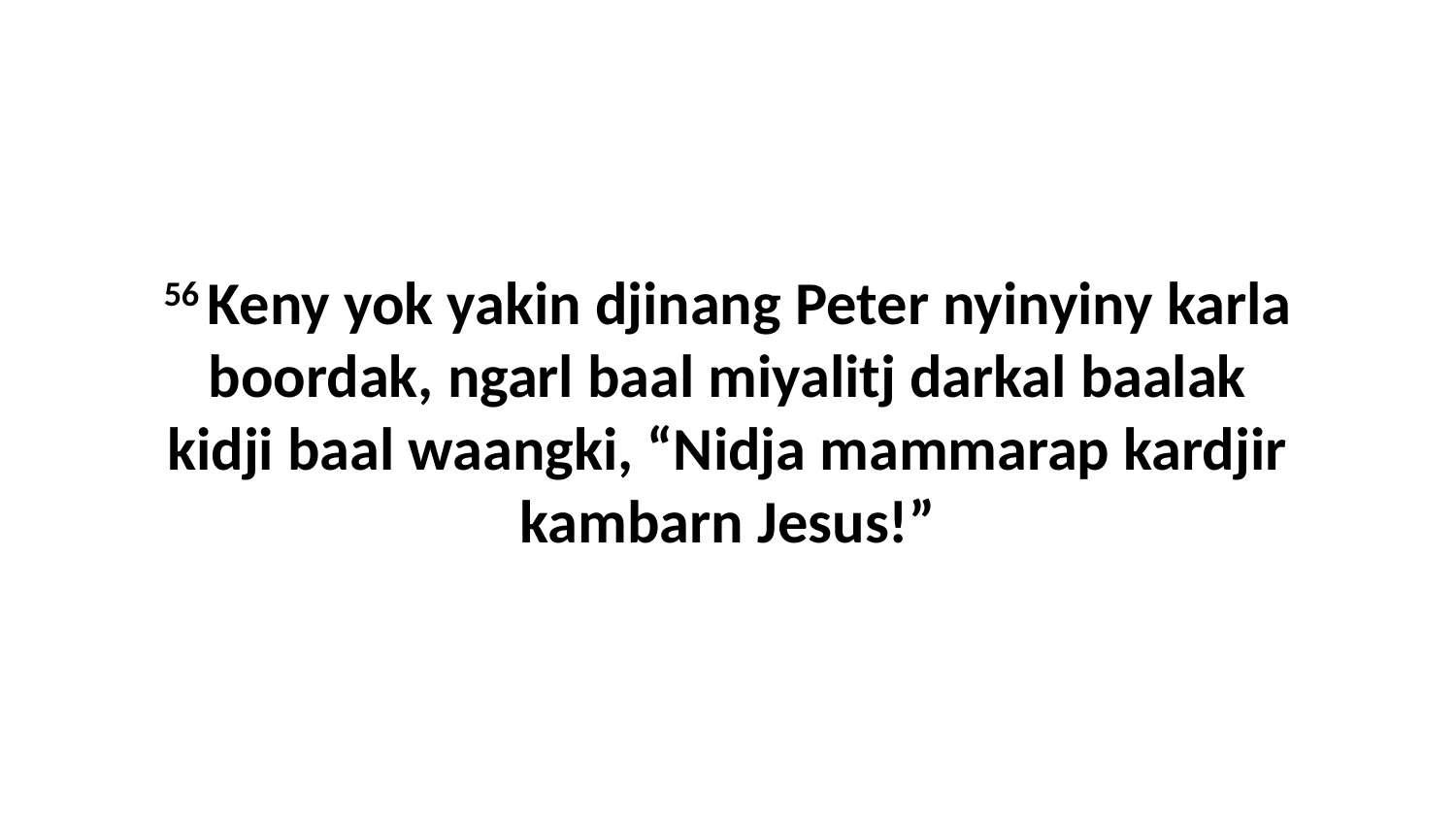

56 Keny yok yakin djinang Peter nyinyiny karla boordak, ngarl baal miyalitj darkal baalak kidji baal waangki, “Nidja mammarap kardjir kambarn Jesus!”